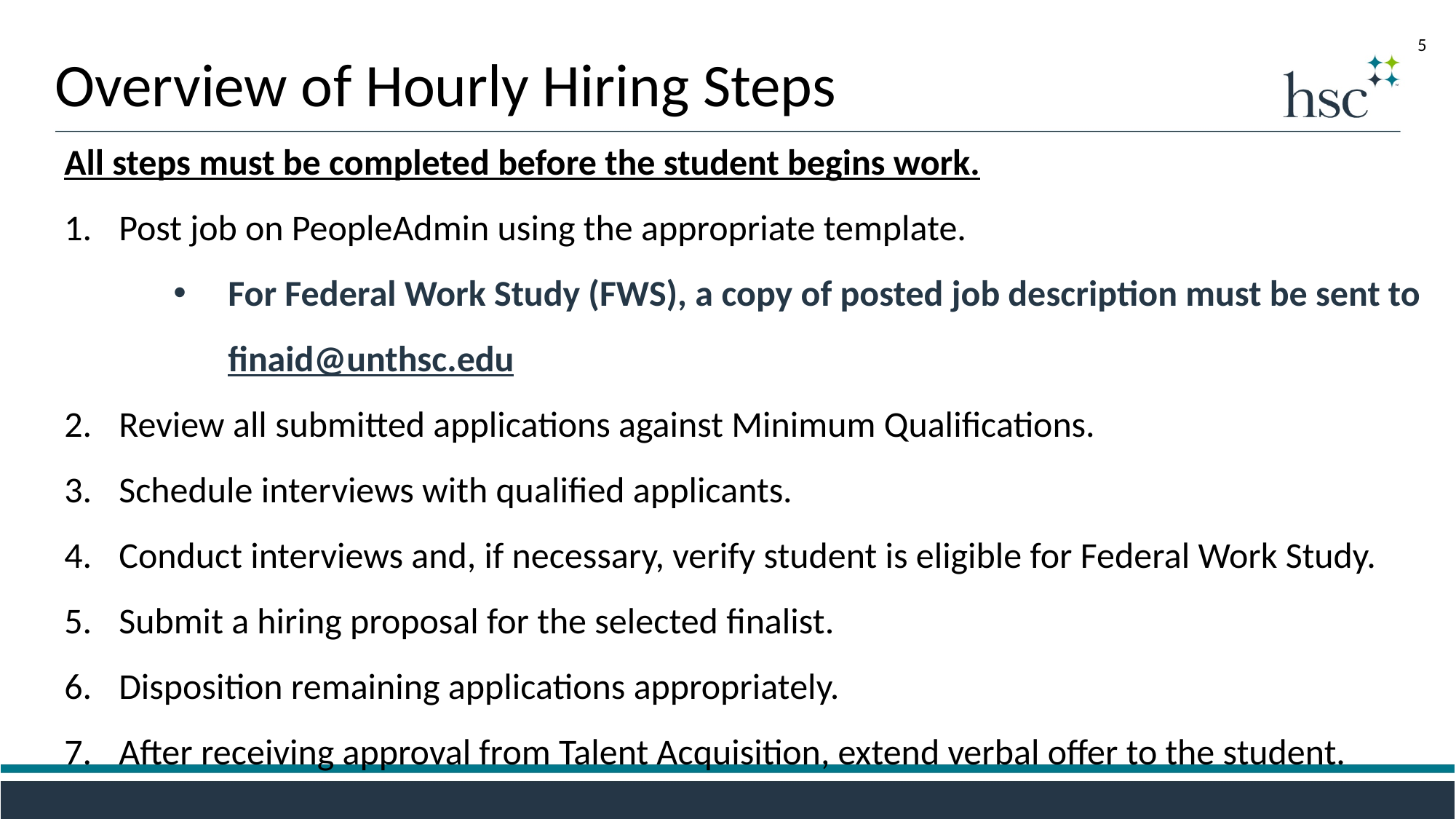

5
Overview of Hourly Hiring Steps
All steps must be completed before the student begins work.
Post job on PeopleAdmin using the appropriate template.
For Federal Work Study (FWS), a copy of posted job description must be sent to finaid@unthsc.edu
Review all submitted applications against Minimum Qualifications.
Schedule interviews with qualified applicants.
Conduct interviews and, if necessary, verify student is eligible for Federal Work Study.
Submit a hiring proposal for the selected finalist.
Disposition remaining applications appropriately.
After receiving approval from Talent Acquisition, extend verbal offer to the student.